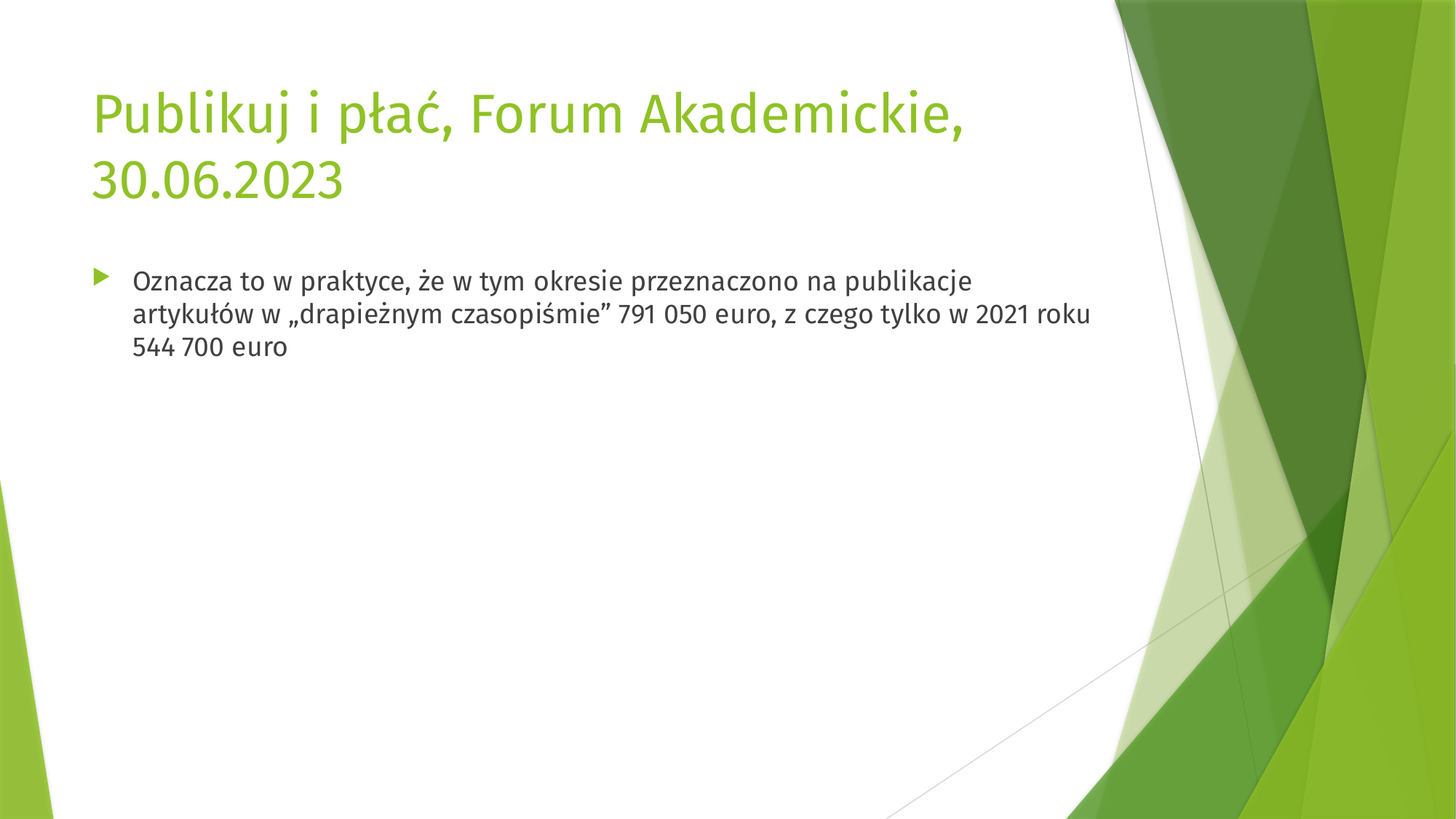

# Publikuj i płać, Forum Akademickie, 30.06.2023
Oznacza to w praktyce, że w tym okresie przeznaczono na publikacje artykułów w „drapieżnym czasopiśmie” 791 050 euro, z czego tylko w 2021 roku 544 700 euro